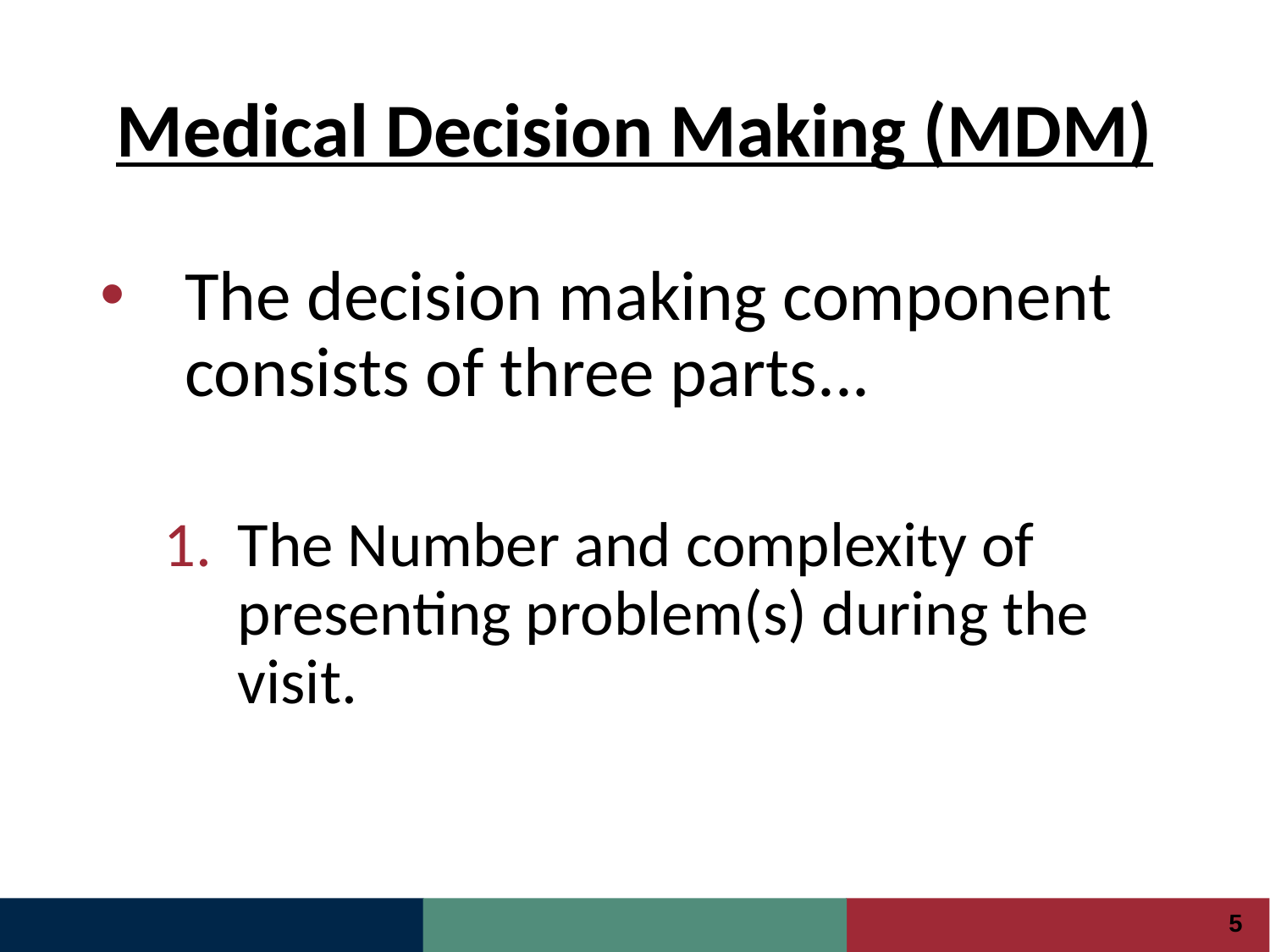

# Medical Decision Making (MDM)
The decision making component consists of three parts...

The Number and complexity of presenting problem(s) during the visit.

5